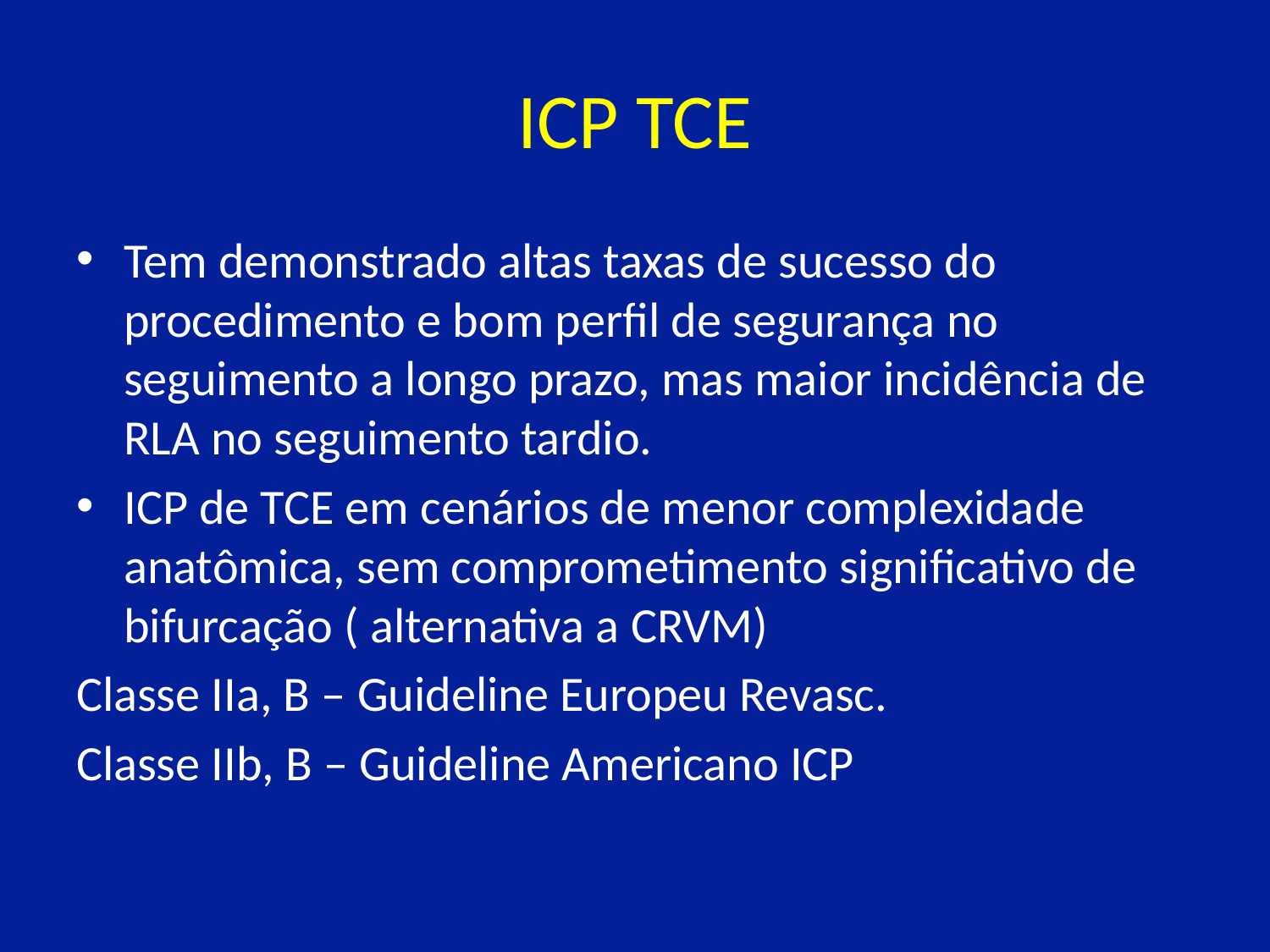

# ICP TCE
Tem demonstrado altas taxas de sucesso do procedimento e bom perfil de segurança no seguimento a longo prazo, mas maior incidência de RLA no seguimento tardio.
ICP de TCE em cenários de menor complexidade anatômica, sem comprometimento significativo de bifurcação ( alternativa a CRVM)
Classe IIa, B – Guideline Europeu Revasc.
Classe IIb, B – Guideline Americano ICP